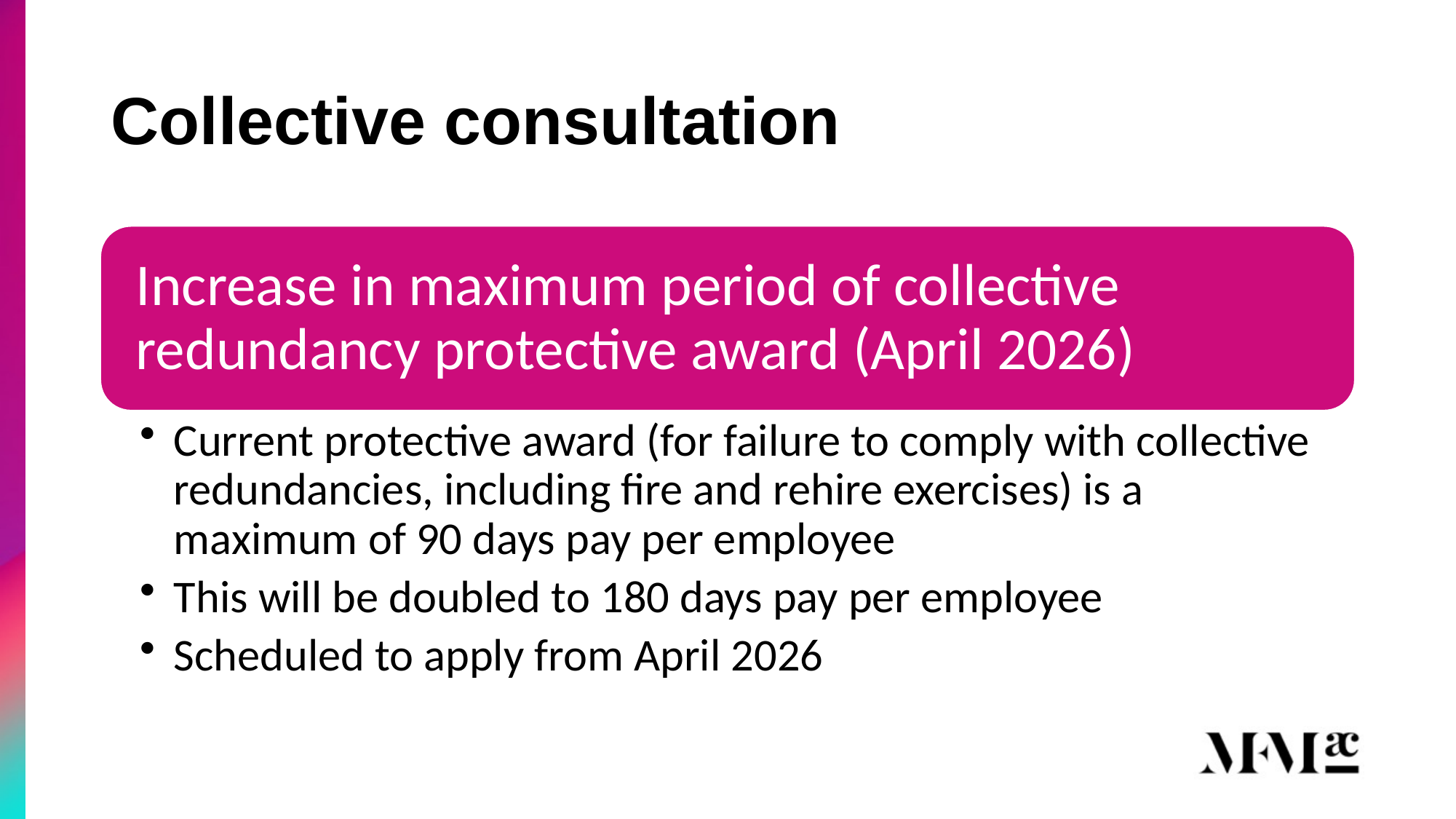

# Collective consultation
Increase in maximum period of collective redundancy protective award (April 2026)
Current protective award (for failure to comply with collective redundancies, including fire and rehire exercises) is a maximum of 90 days pay per employee
This will be doubled to 180 days pay per employee
Scheduled to apply from April 2026